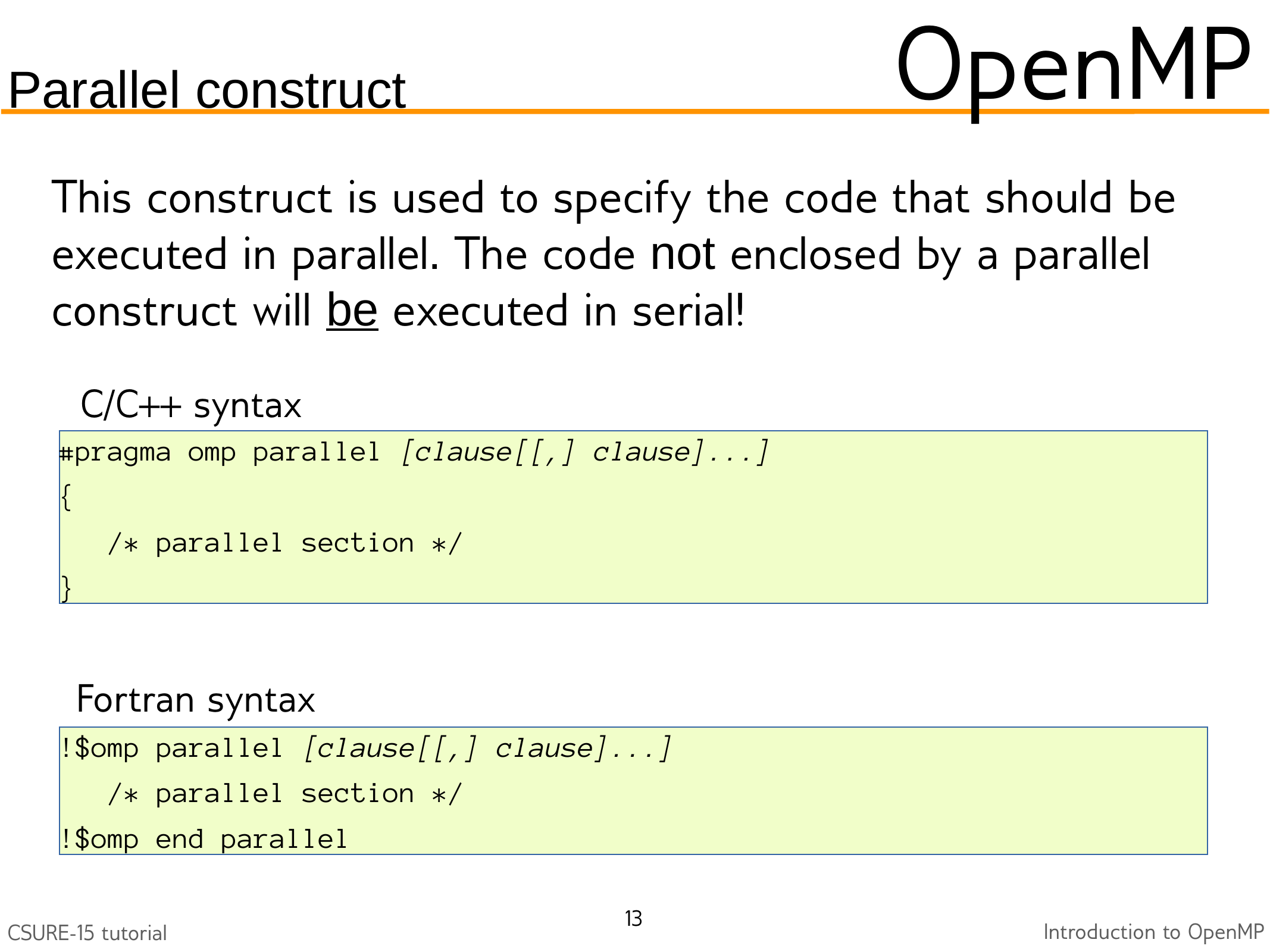

# OpenMP
Parallel construct
This construct is used to specify the code that should be executed in parallel. The code not enclosed by a parallel construct will be executed in serial!
C/C++ syntax
#pragma omp parallel [clause[[,] clause]...]
{
   /* parallel section */
}
Fortran syntax
!$omp parallel [clause[[,] clause]...]
   /* parallel section */
!$omp end parallel
13